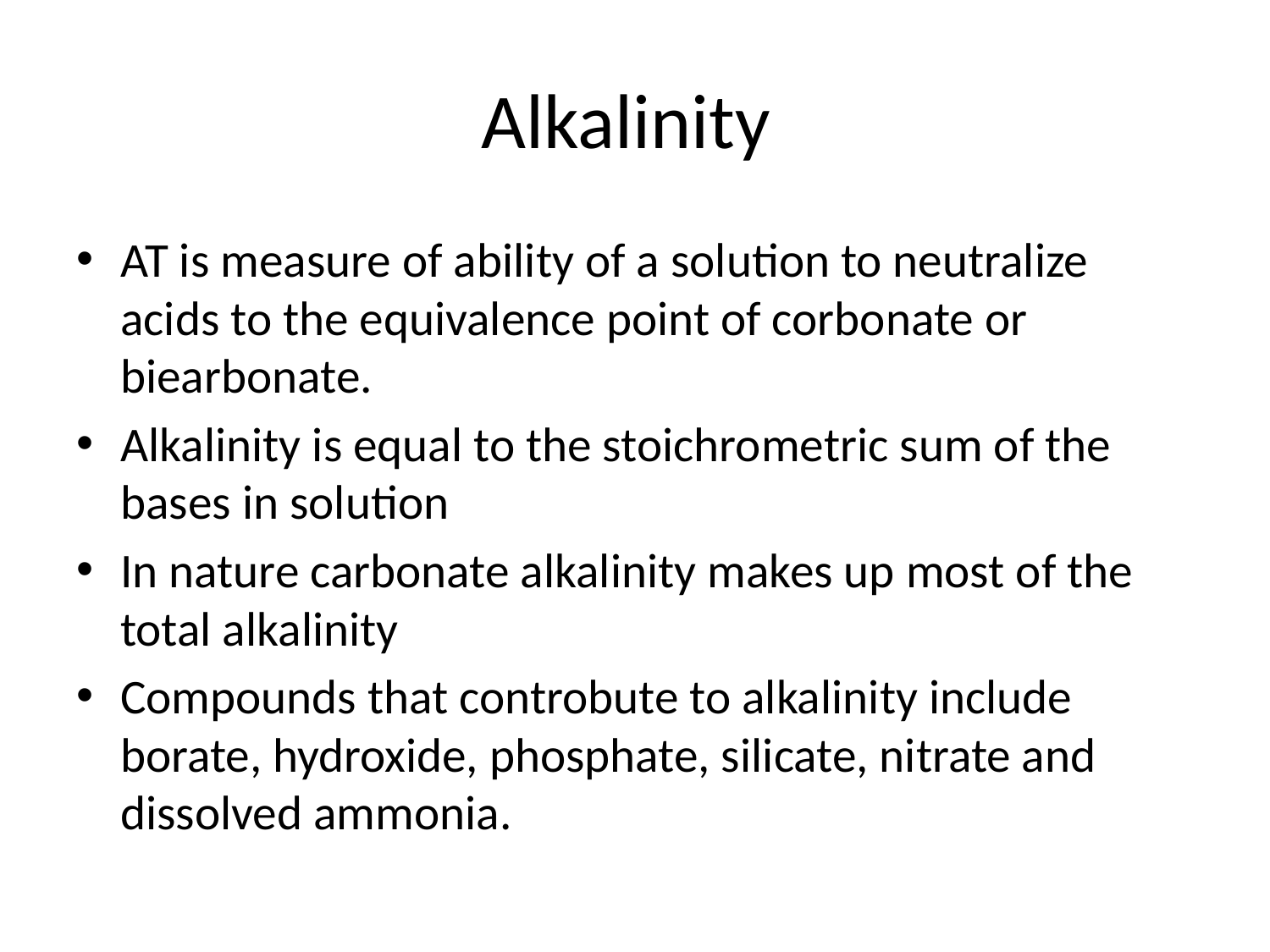

# Alkalinity
AT is measure of ability of a solution to neutralize acids to the equivalence point of corbonate or biearbonate.
Alkalinity is equal to the stoichrometric sum of the bases in solution
In nature carbonate alkalinity makes up most of the total alkalinity
Compounds that controbute to alkalinity include borate, hydroxide, phosphate, silicate, nitrate and dissolved ammonia.